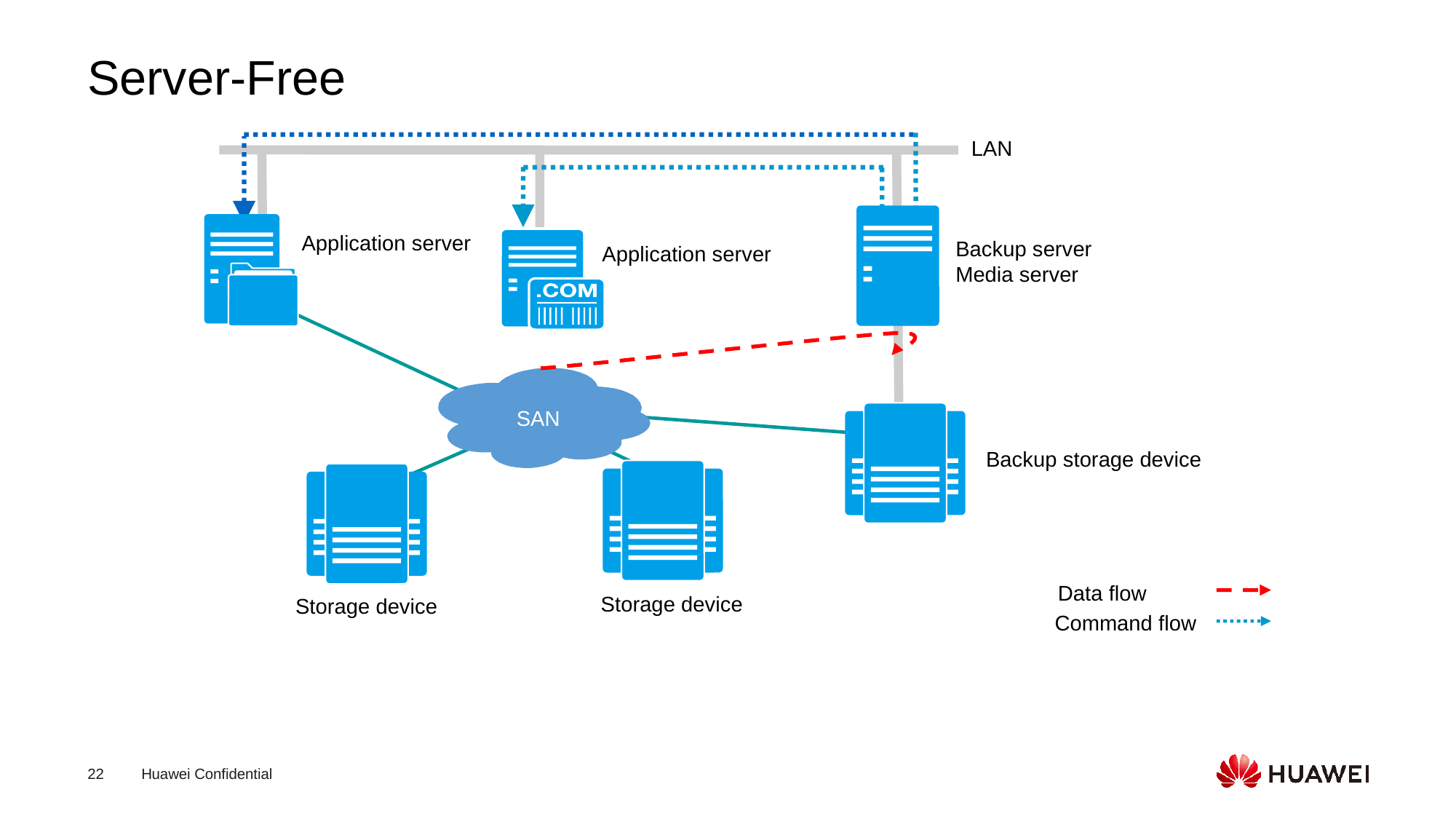

# Server-Free
LAN

Application server

Backup server
Media server
Application server

SAN

Backup storage device

Data flow

Command flow

Storage device
Storage device